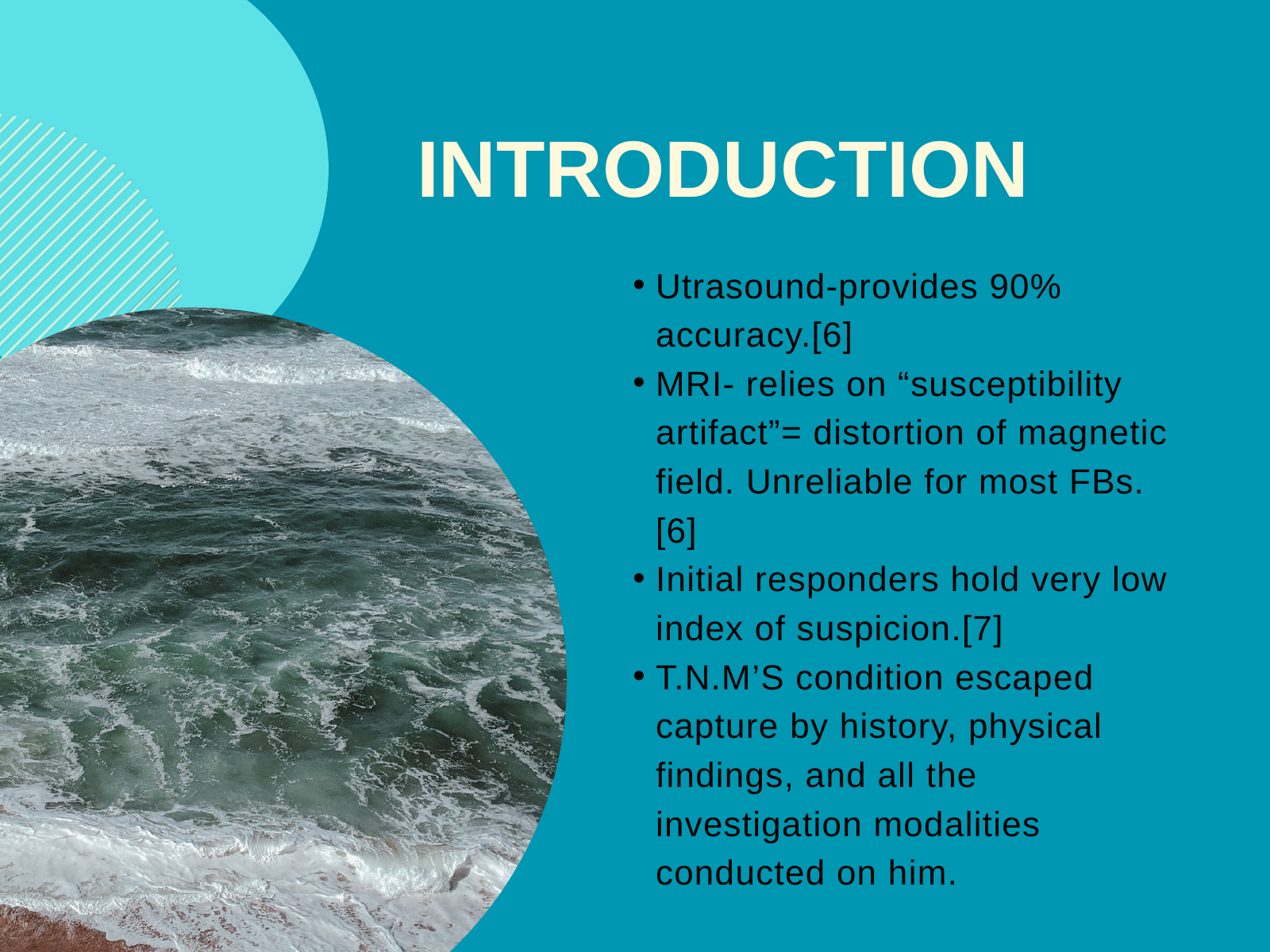

INTRODUCTION
Utrasound-provides 90% accuracy.[6]
MRI- relies on “susceptibility artifact”= distortion of magnetic field. Unreliable for most FBs.[6]
Initial responders hold very low index of suspicion.[7]
T.N.M’S condition escaped capture by history, physical findings, and all the investigation modalities conducted on him.